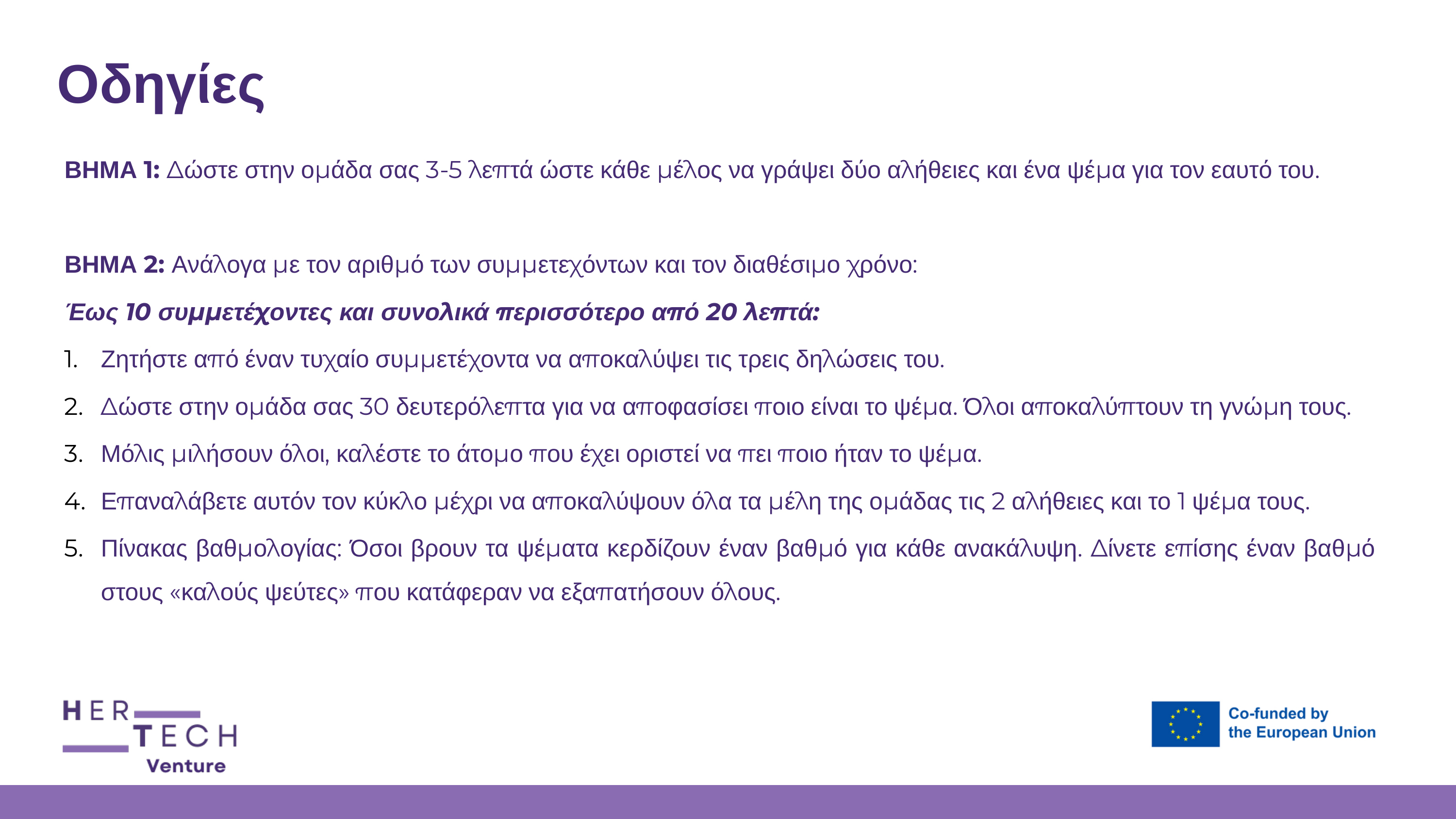

Οδηγίες
ΒΗΜΑ 1: Δώστε στην ομάδα σας 3-5 λεπτά ώστε κάθε μέλος να γράψει δύο αλήθειες και ένα ψέμα για τον εαυτό του.

ΒΗΜΑ 2: Ανάλογα με τον αριθμό των συμμετεχόντων και τον διαθέσιμο χρόνο:
Έως 10 συμμετέχοντες και συνολικά περισσότερο από 20 λεπτά:
Ζητήστε από έναν τυχαίο συμμετέχοντα να αποκαλύψει τις τρεις δηλώσεις του.
Δώστε στην ομάδα σας 30 δευτερόλεπτα για να αποφασίσει ποιο είναι το ψέμα. Όλοι αποκαλύπτουν τη γνώμη τους.
Μόλις μιλήσουν όλοι, καλέστε το άτομο που έχει οριστεί να πει ποιο ήταν το ψέμα.
Επαναλάβετε αυτόν τον κύκλο μέχρι να αποκαλύψουν όλα τα μέλη της ομάδας τις 2 αλήθειες και το 1 ψέμα τους.
Πίνακας βαθμολογίας: Όσοι βρουν τα ψέματα κερδίζουν έναν βαθμό για κάθε ανακάλυψη. Δίνετε επίσης έναν βαθμό στους «καλούς ψεύτες» που κατάφεραν να εξαπατήσουν όλους.